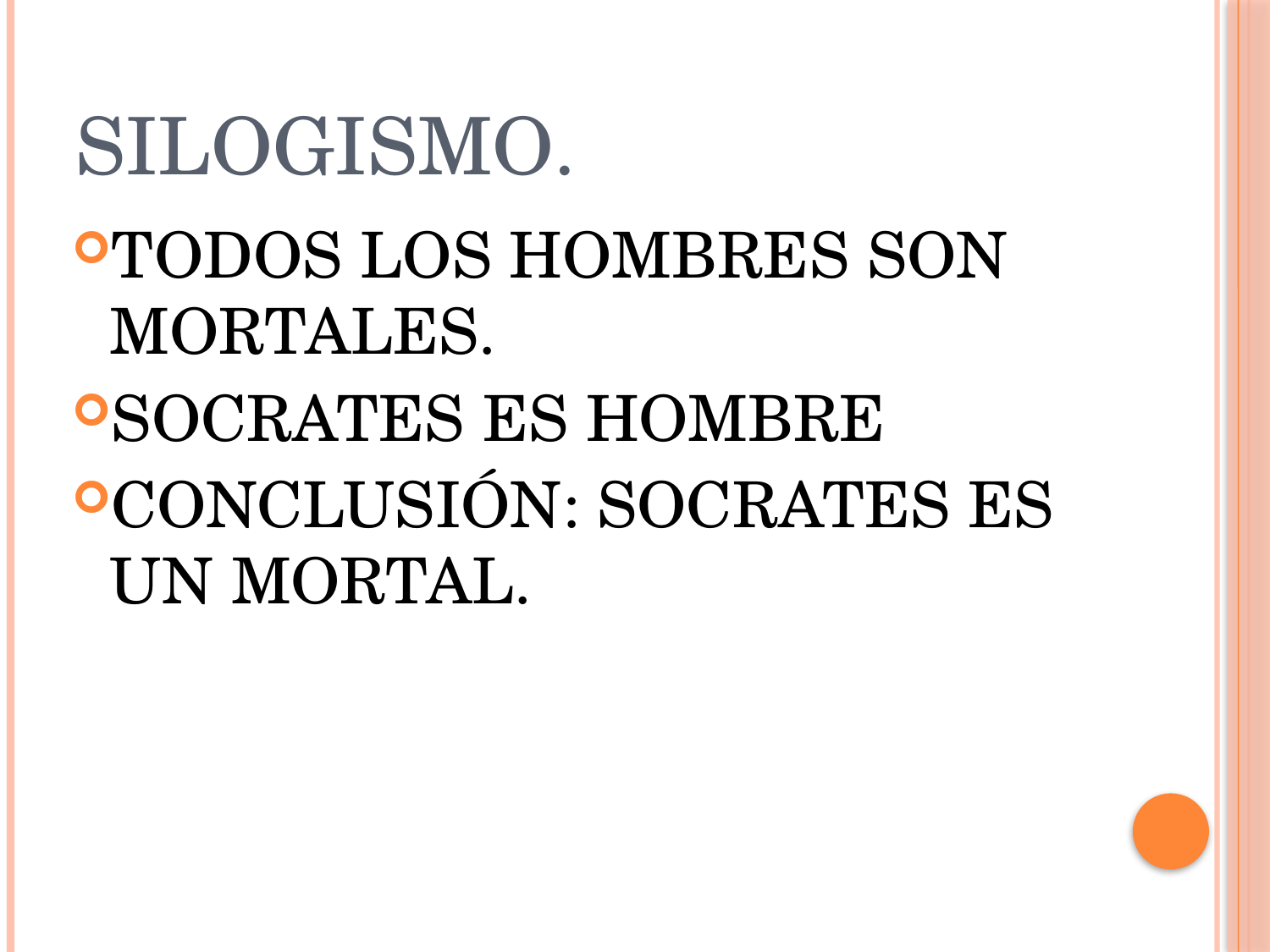

# Silogismo.
TODOS LOS HOMBRES SON MORTALES.
SOCRATES ES HOMBRE
CONCLUSIÓN: SOCRATES ES UN MORTAL.